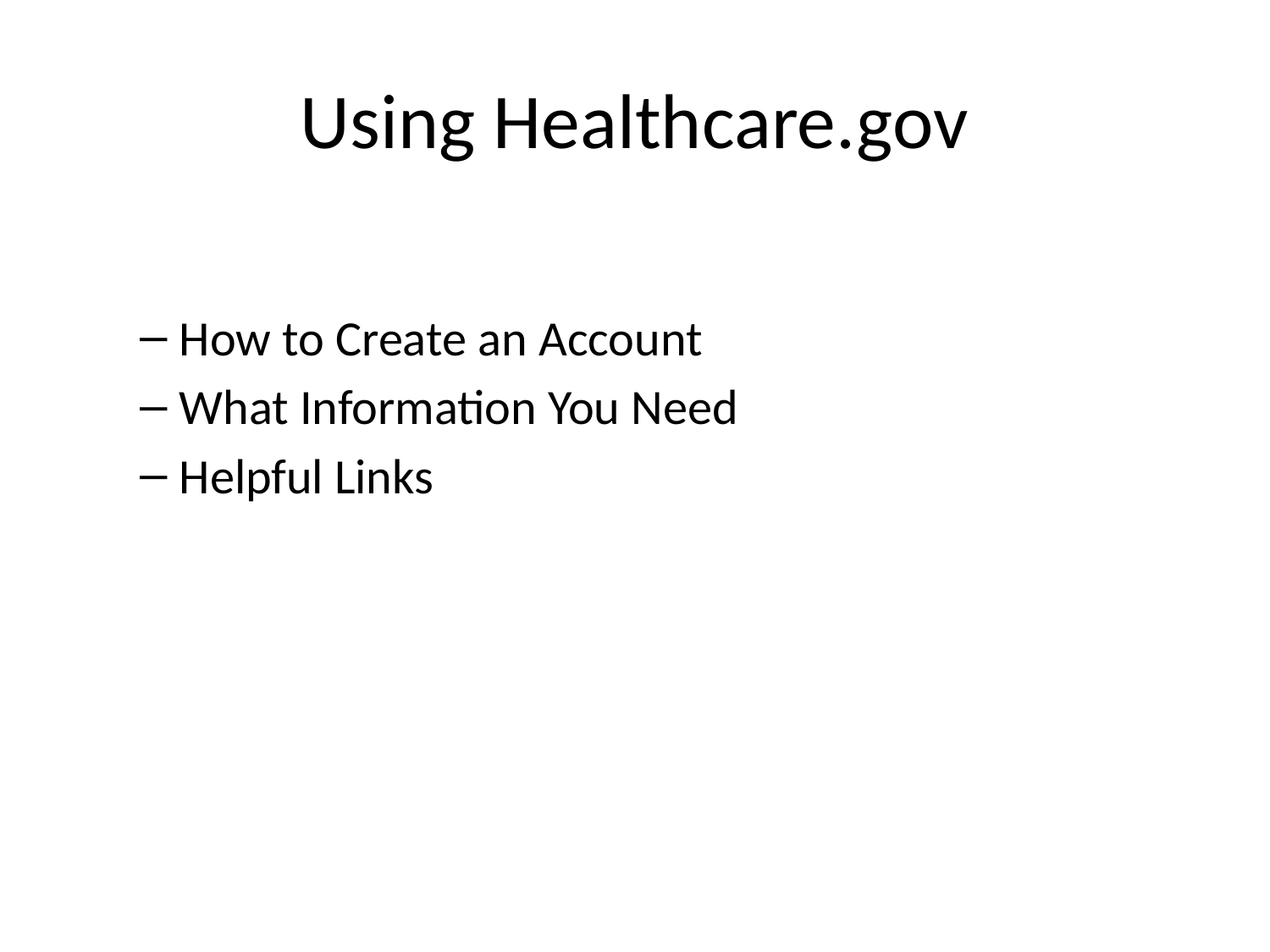

# Using Healthcare.gov

How to Create an Account
What Information You Need
Helpful Links